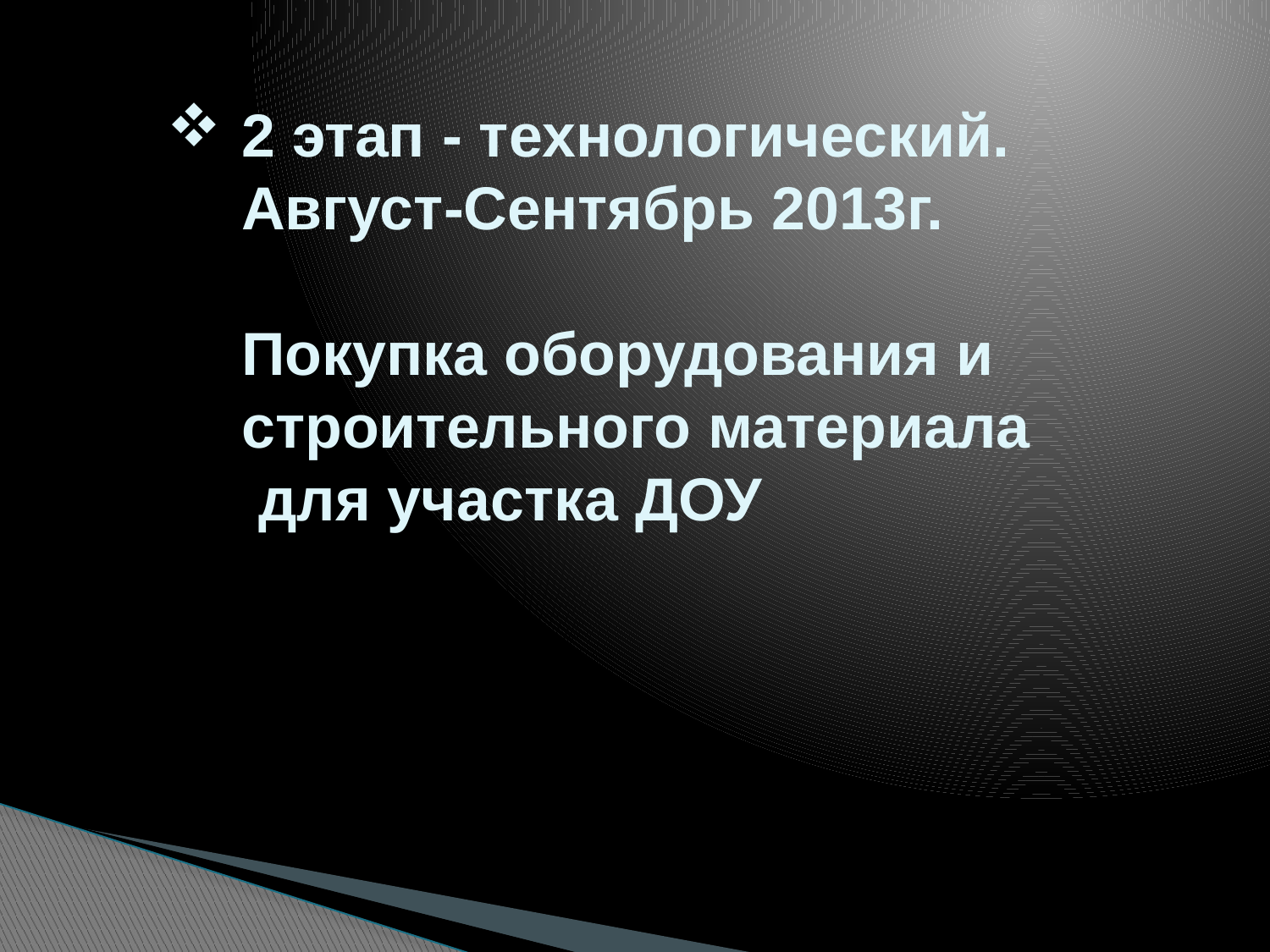

# 2 этап - технологический.  Август-Сентябрь 2013г. Покупка оборудования и строительного материала для участка ДОУ